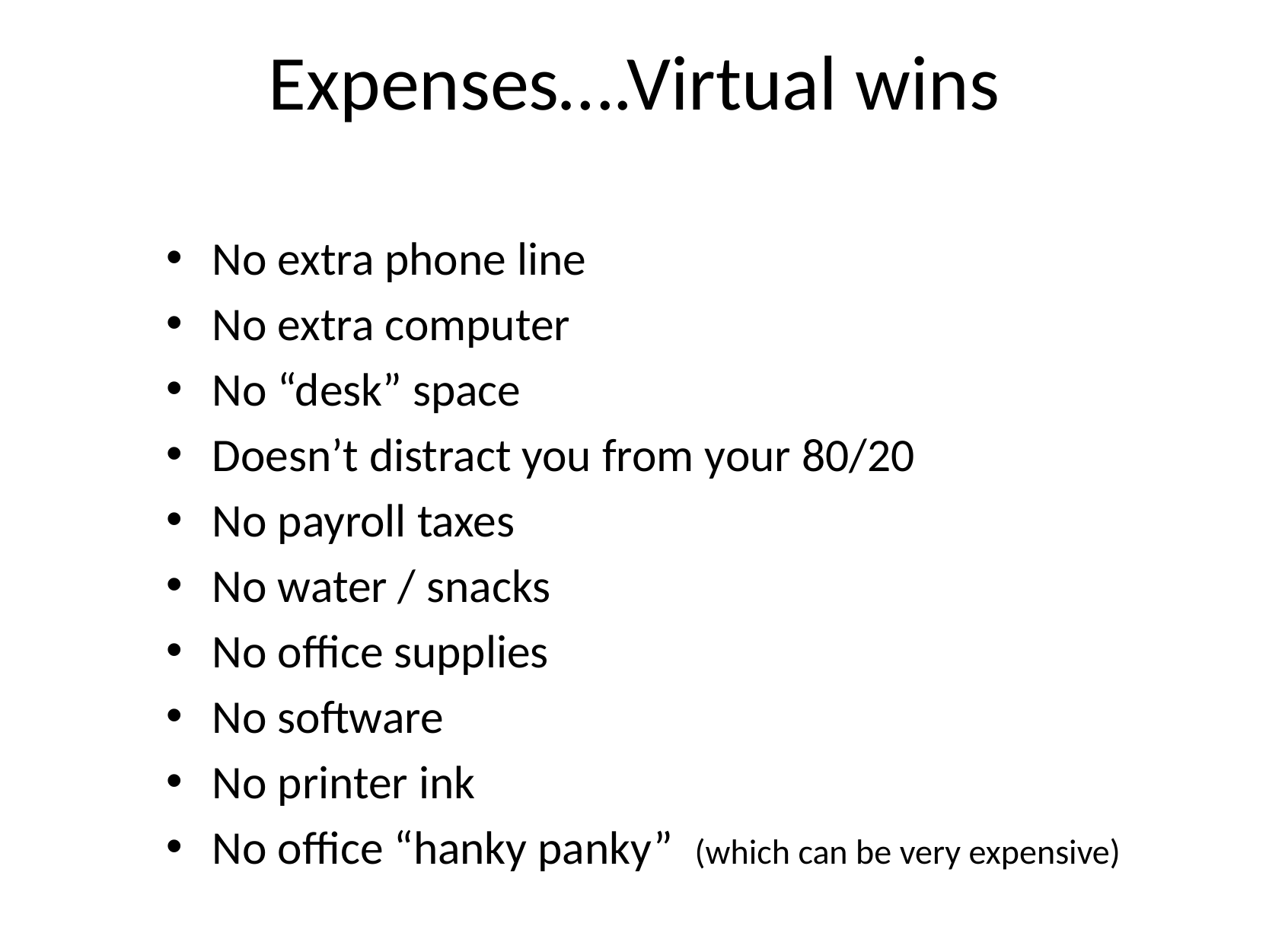

# Expenses….Virtual wins
No extra phone line
No extra computer
No “desk” space
Doesn’t distract you from your 80/20
No payroll taxes
No water / snacks
No office supplies
No software
No printer ink
No office “hanky panky”  (which can be very expensive)